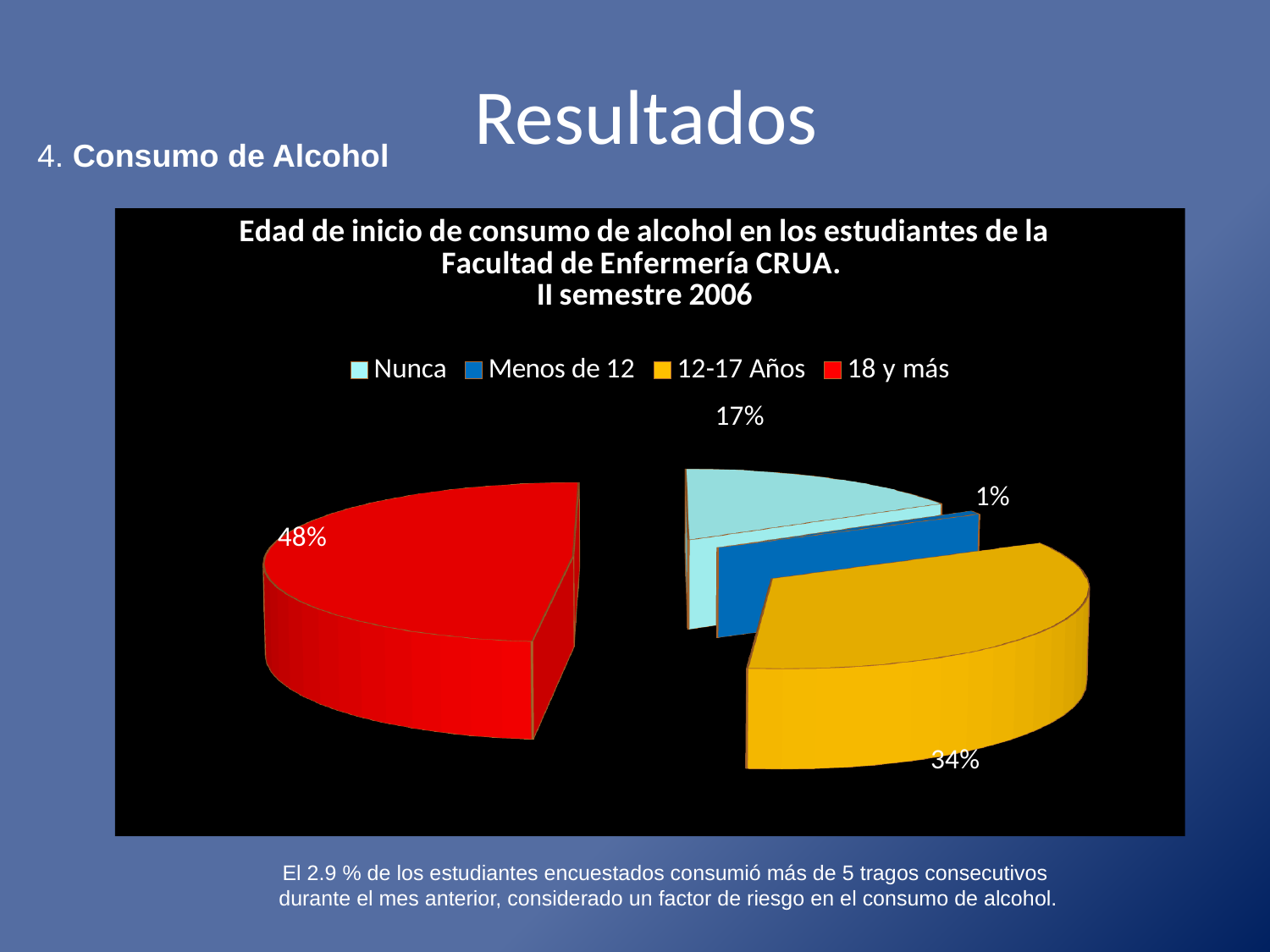

# Resultados
4. Consumo de Alcohol

[unsupported chart]

El 2.9 % de los estudiantes encuestados consumió más de 5 tragos consecutivos
durante el mes anterior, considerado un factor de riesgo en el consumo de alcohol.